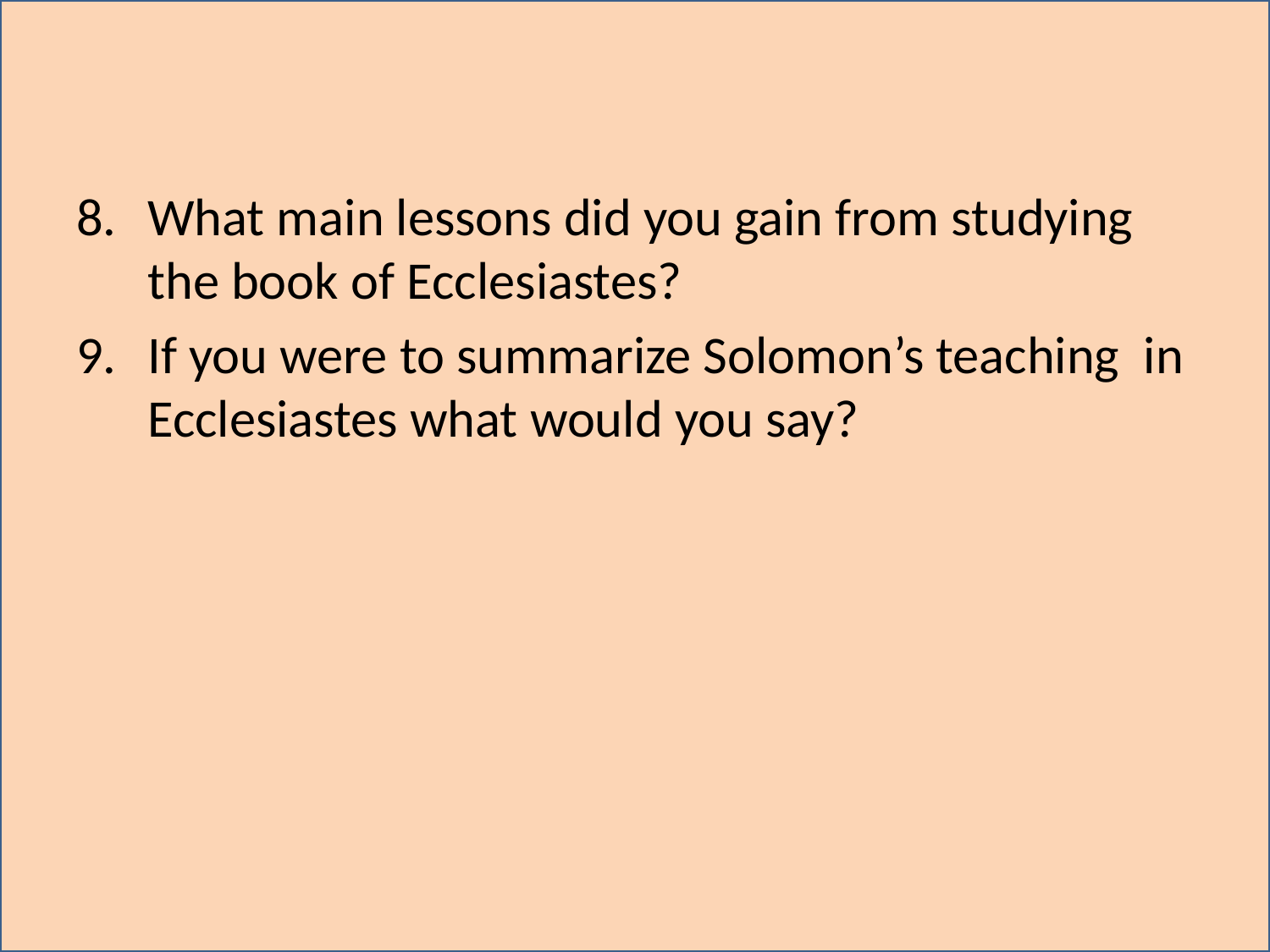

#
What main lessons did you gain from studying the book of Ecclesiastes?
If you were to summarize Solomon’s teaching  in Ecclesiastes what would you say?